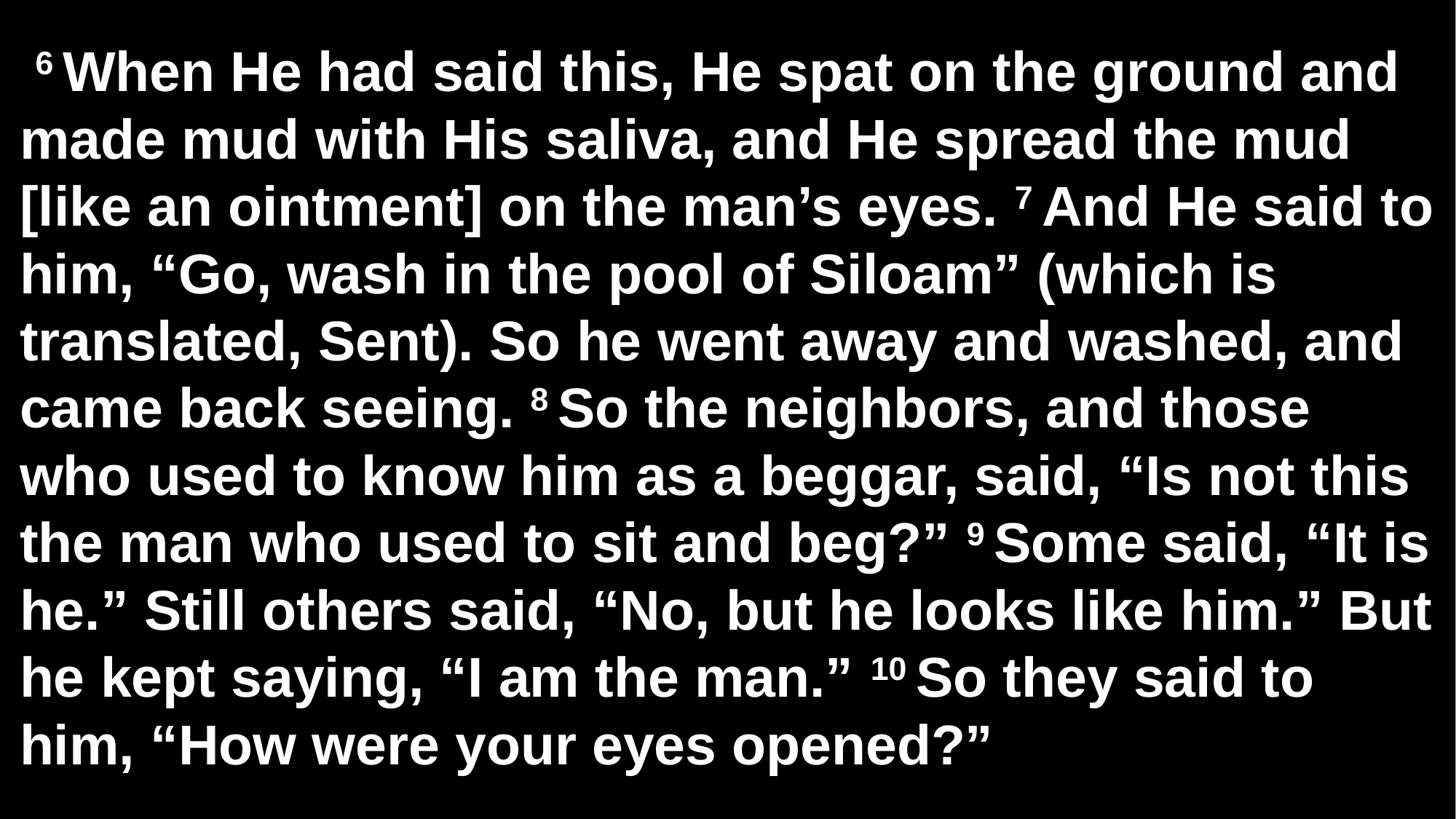

6 When He had said this, He spat on the ground and made mud with His saliva, and He spread the mud [like an ointment] on the man’s eyes. 7 And He said to him, “Go, wash in the pool of Siloam” (which is translated, Sent). So he went away and washed, and came back seeing. 8 So the neighbors, and those who used to know him as a beggar, said, “Is not this the man who used to sit and beg?” 9 Some said, “It is he.” Still others said, “No, but he looks like him.” But he kept saying, “I am the man.” 10 So they said to him, “How were your eyes opened?”